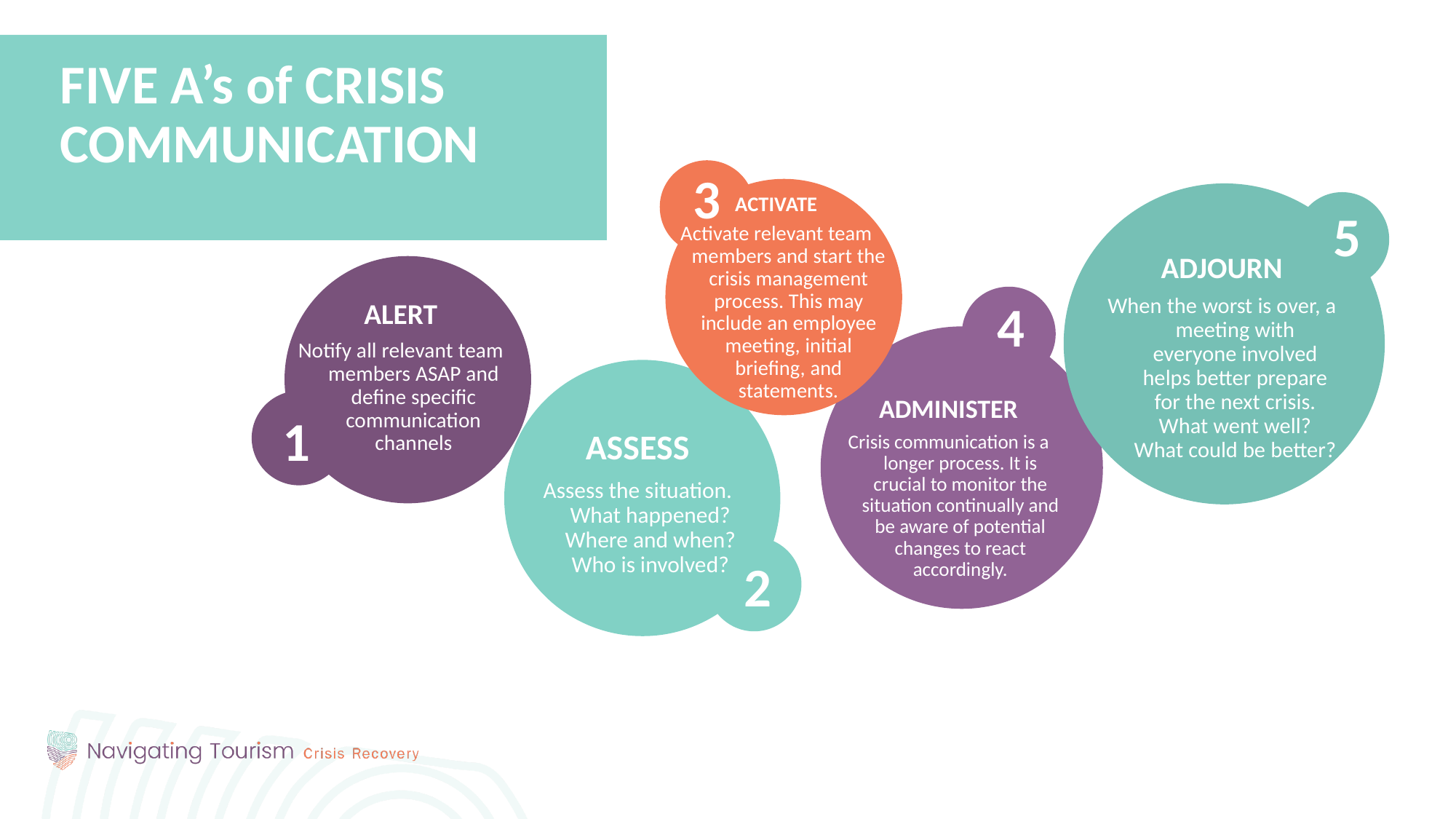

FIVE A’s of CRISIS COMMUNICATION
3
ACTIVATE
Activate relevant team members and start the crisis management process. This may include an employee meeting, initial briefing, and statements.
5
ADJOURN
When the worst is over, a meeting with everyone involved helps better prepare for the next crisis. What went well? What could be better?
ALERT
Notify all relevant team members ASAP and define specific communication channels
4
ADMINISTER
Crisis communication is a longer process. It is crucial to monitor the situation continually and be aware of potential changes to react accordingly.
1
ASSESS
Assess the situation. What happened? Where and when? Who is involved?
2